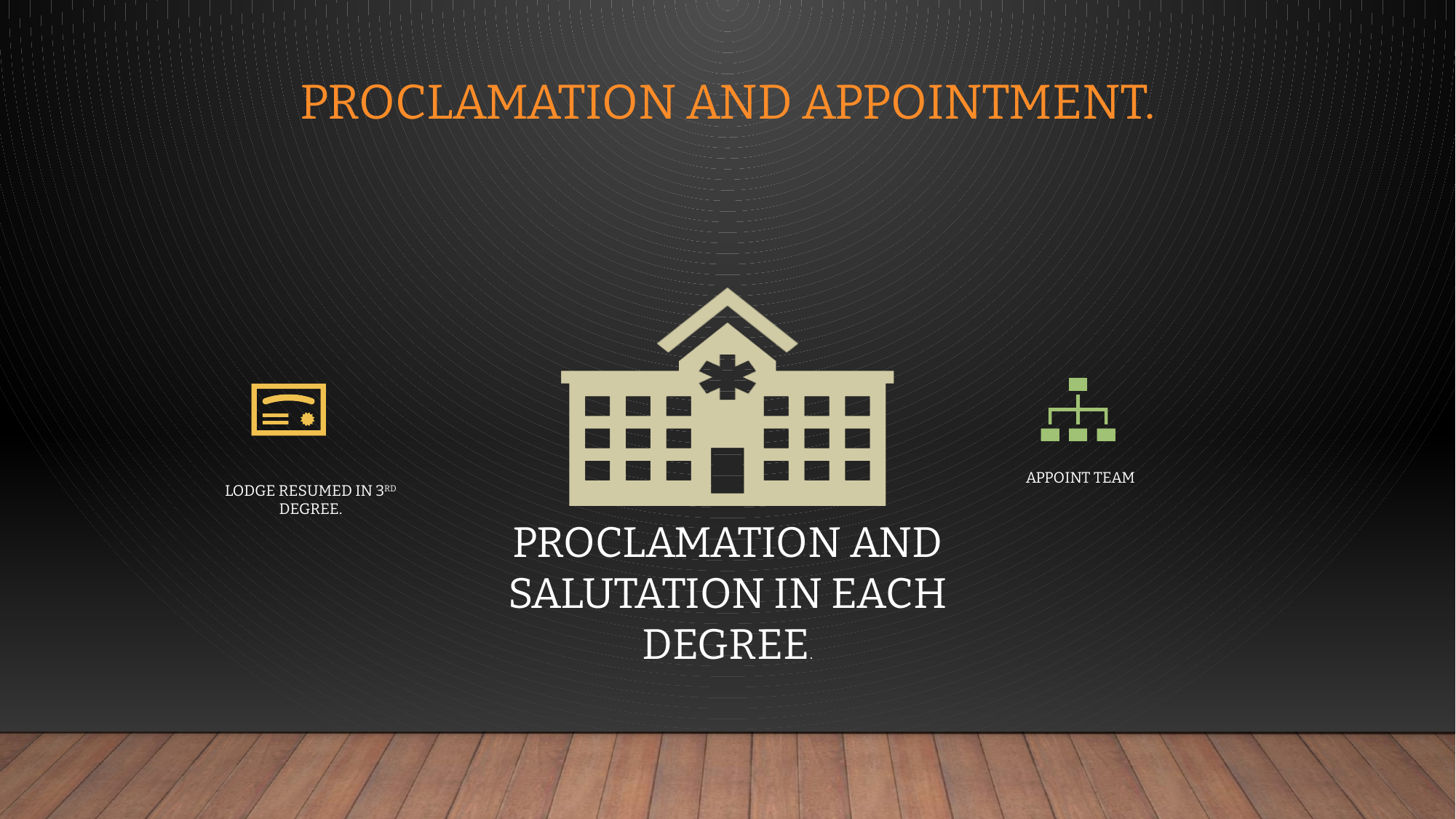

# Proclamation and Appointment.
LODGE RESUMED IN 3RD DEGREE.
PROCLAMATION AND SALUTATION IN EACH DEGREE.
APPOINT TEAM